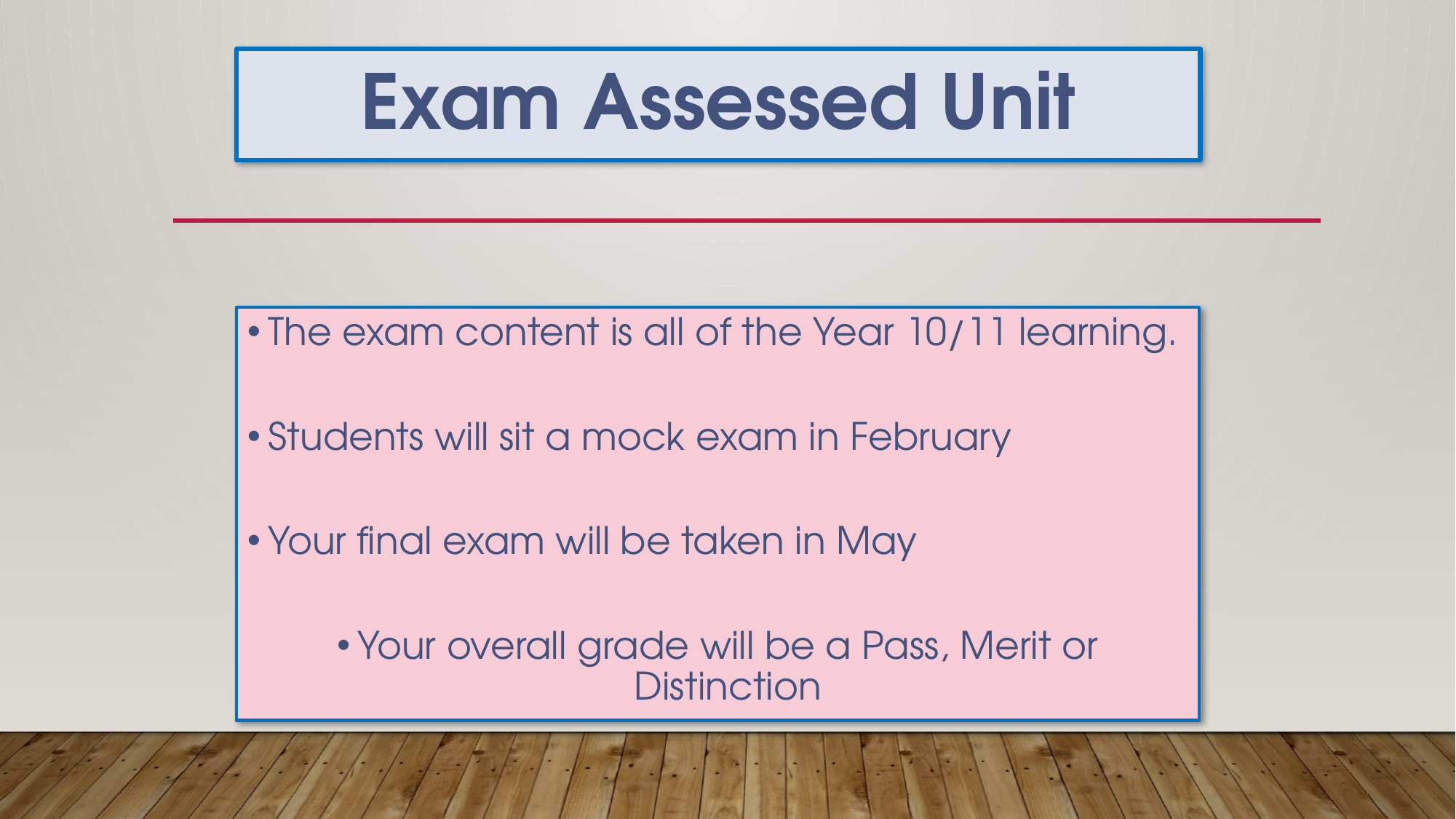

Exam Assessed Unit
The exam content is all of the Year 10/11 learning.

Students will sit a mock exam in February

Your final exam will be taken in May

Your overall grade will be a Pass, Merit or Distinction